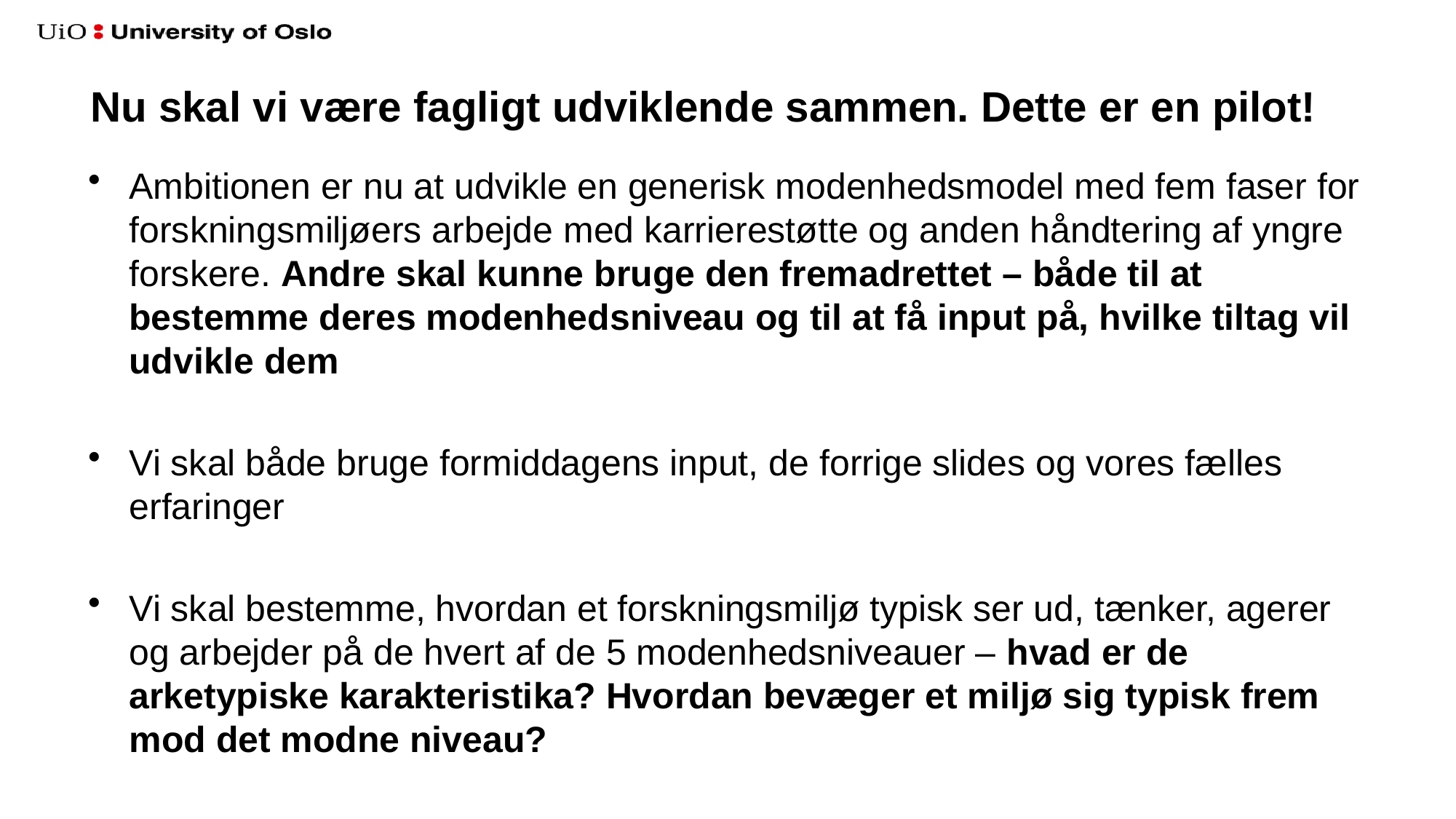

# Nu skal vi være fagligt udviklende sammen. Dette er en pilot!
Ambitionen er nu at udvikle en generisk modenhedsmodel med fem faser for forskningsmiljøers arbejde med karrierestøtte og anden håndtering af yngre forskere. Andre skal kunne bruge den fremadrettet – både til at bestemme deres modenhedsniveau og til at få input på, hvilke tiltag vil udvikle dem

Vi skal både bruge formiddagens input, de forrige slides og vores fælles erfaringer

Vi skal bestemme, hvordan et forskningsmiljø typisk ser ud, tænker, agerer og arbejder på de hvert af de 5 modenhedsniveauer – hvad er de arketypiske karakteristika? Hvordan bevæger et miljø sig typisk frem mod det modne niveau?